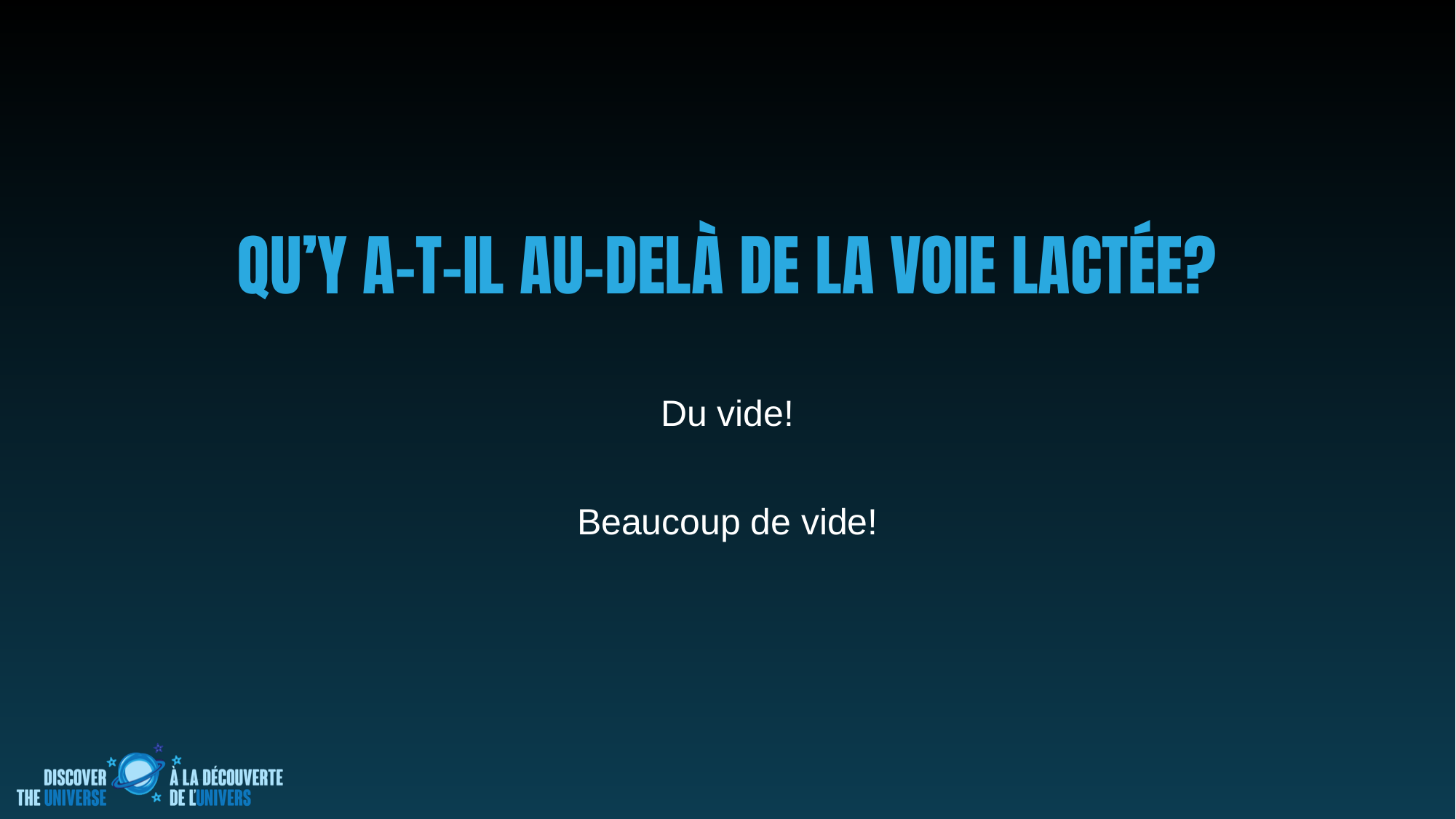

qu’y a-t-il au-delà De la voie lactée?
Du vide!

Beaucoup de vide!